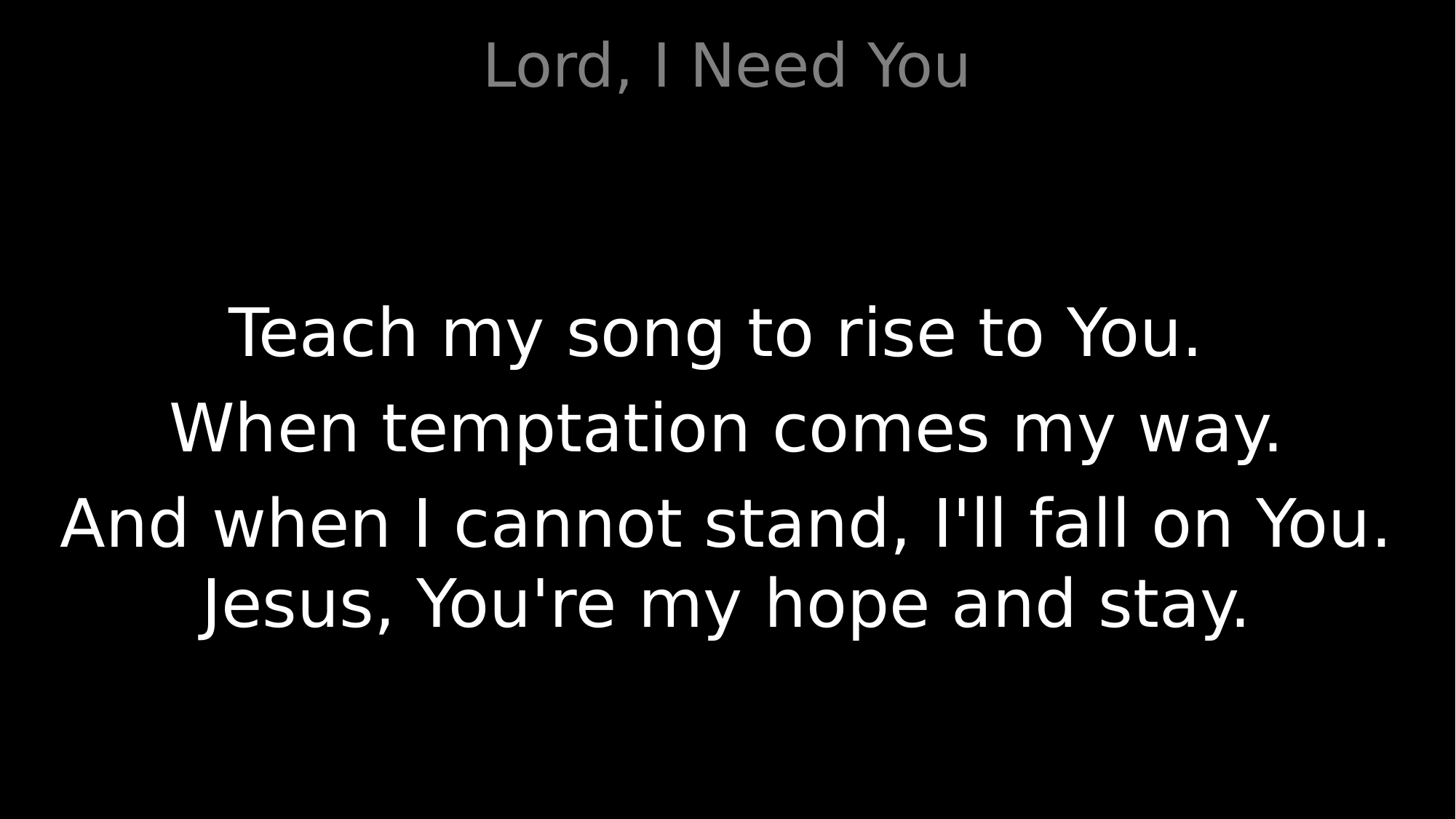

Lord, I Need You
Teach my song to rise to You.
When temptation comes my way.
And when I cannot stand, I'll fall on You. Jesus, You're my hope and stay.